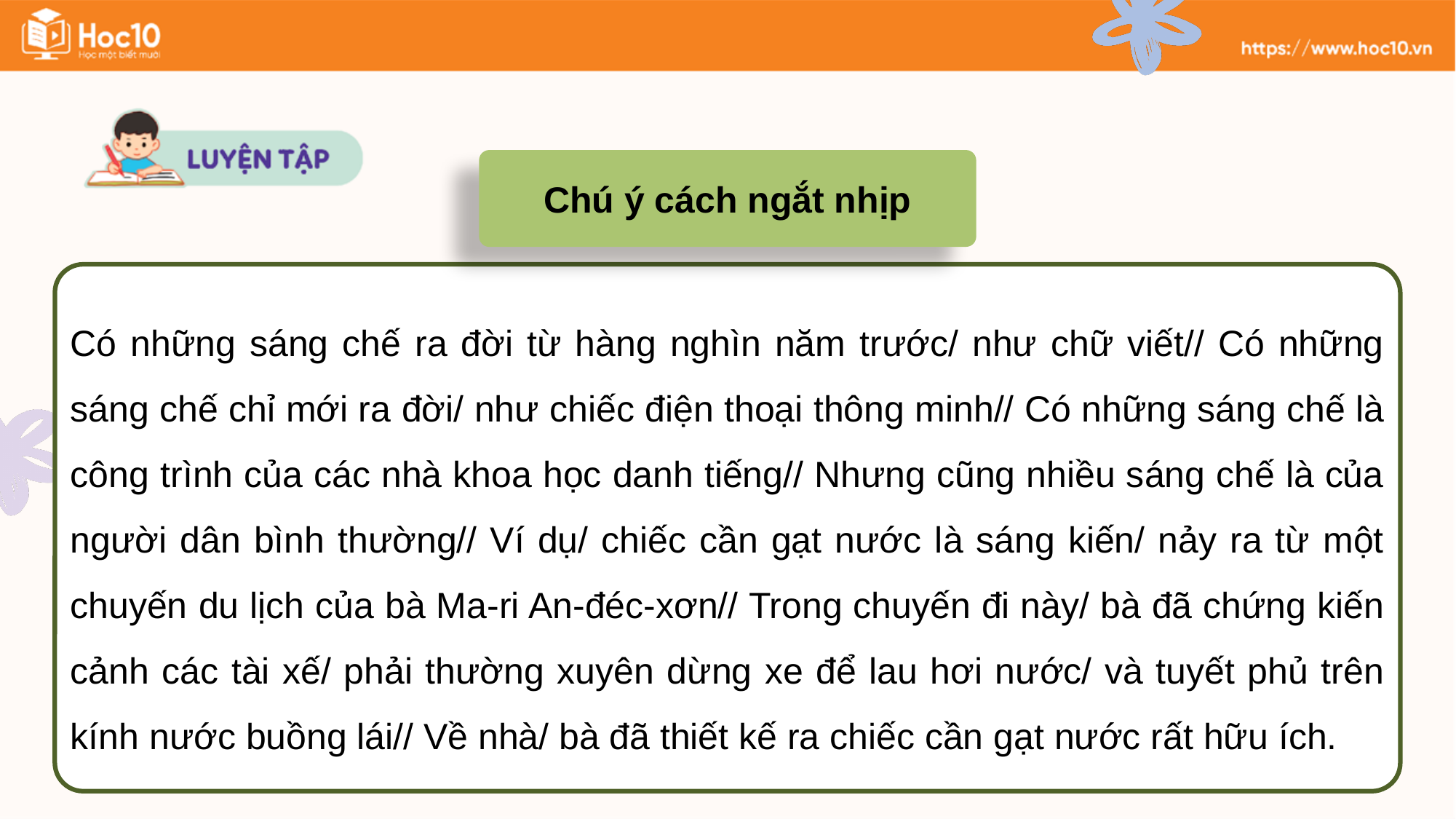

Chú ý cách ngắt nhịp
Có những sáng chế ra đời từ hàng nghìn năm trước/ như chữ viết// Có những sáng chế chỉ mới ra đời/ như chiếc điện thoại thông minh// Có những sáng chế là công trình của các nhà khoa học danh tiếng// Nhưng cũng nhiều sáng chế là của người dân bình thường// Ví dụ/ chiếc cần gạt nước là sáng kiến/ nảy ra từ một chuyến du lịch của bà Ma-ri An-đéc-xơn// Trong chuyến đi này/ bà đã chứng kiến cảnh các tài xế/ phải thường xuyên dừng xe để lau hơi nước/ và tuyết phủ trên kính nước buồng lái// Về nhà/ bà đã thiết kế ra chiếc cần gạt nước rất hữu ích.